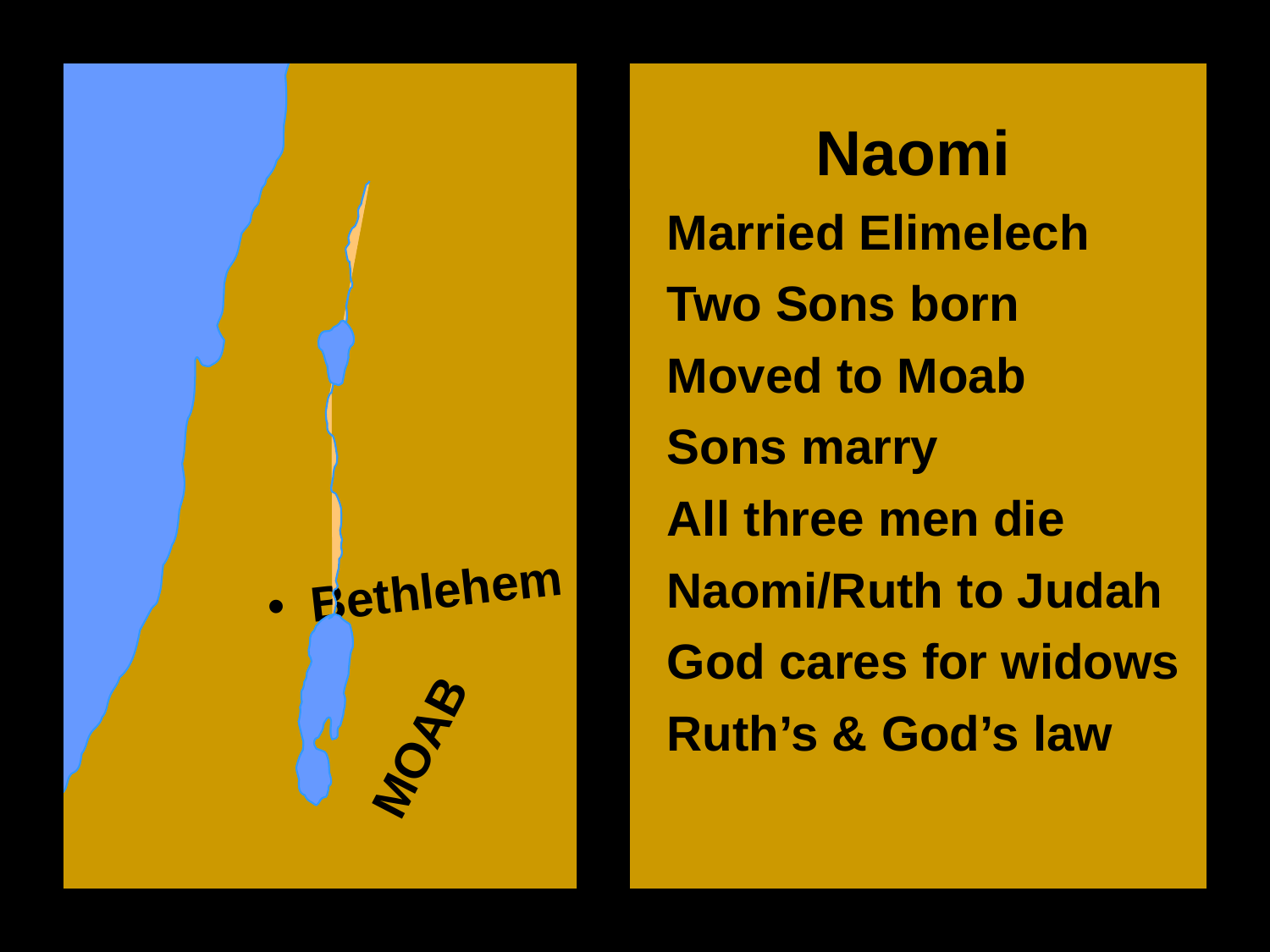

Naomi
 Married Elimelech
 Two Sons born
 Moved to Moab
 Sons marry
 All three men die
 Naomi/Ruth to Judah
 God cares for widows
 Ruth’s & God’s law

 Bethlehem

MOAB